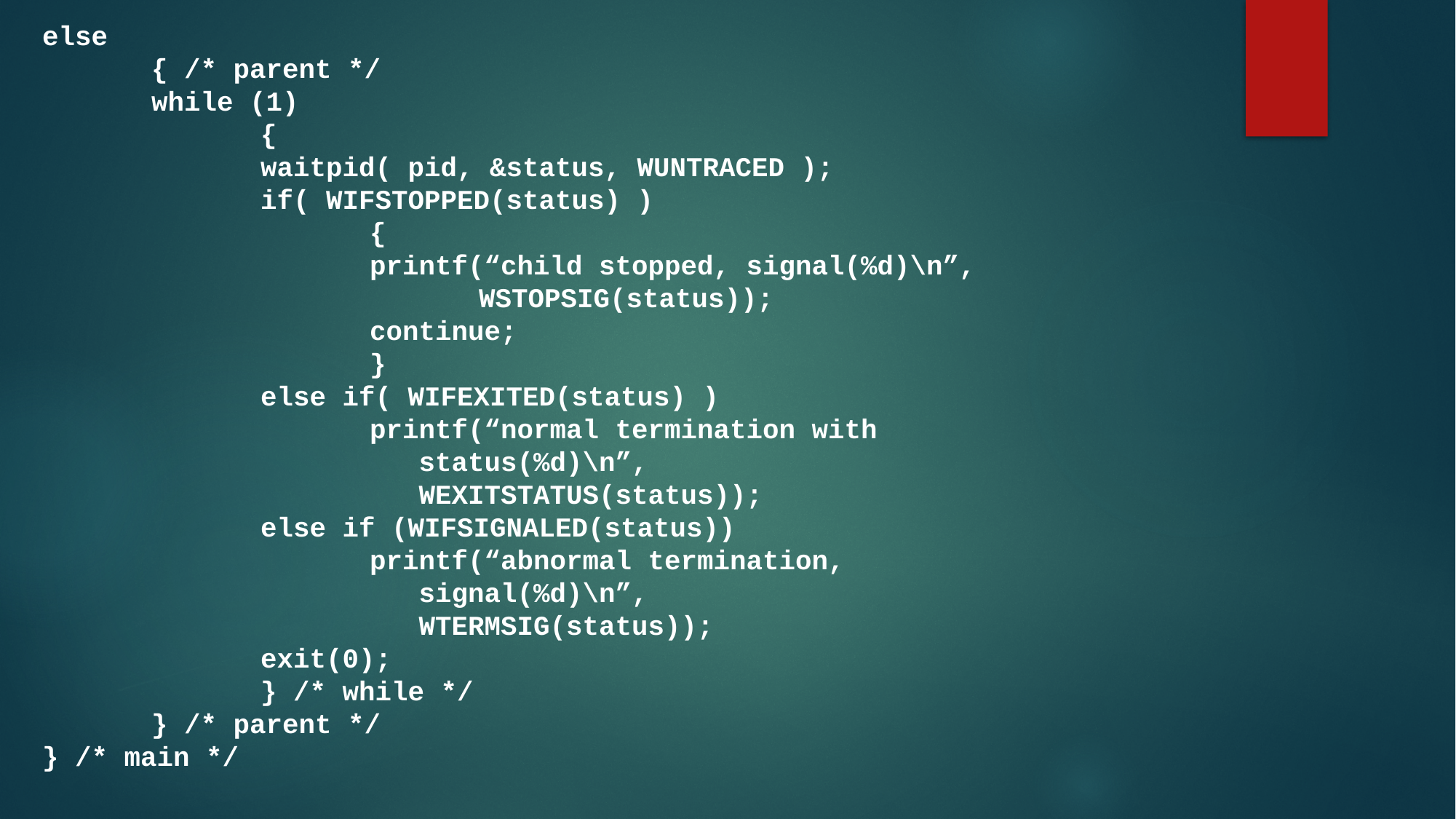

else
	{ /* parent */
      	while (1)
		{
         	waitpid( pid, &status, WUNTRACED );
         	if( WIFSTOPPED(status) )
			{
            		printf(“child stopped, signal(%d)\n”,
                       	WSTOPSIG(status));
            		continue;
         		}
         	else if( WIFEXITED(status) )
            		printf(“normal termination with
                       status(%d)\n”,
                       WEXITSTATUS(status));
         	else if (WIFSIGNALED(status))
            		printf(“abnormal termination,
                       signal(%d)\n”,
                       WTERMSIG(status));
         	exit(0);
      		} /* while */
   	} /* parent */
} /* main */